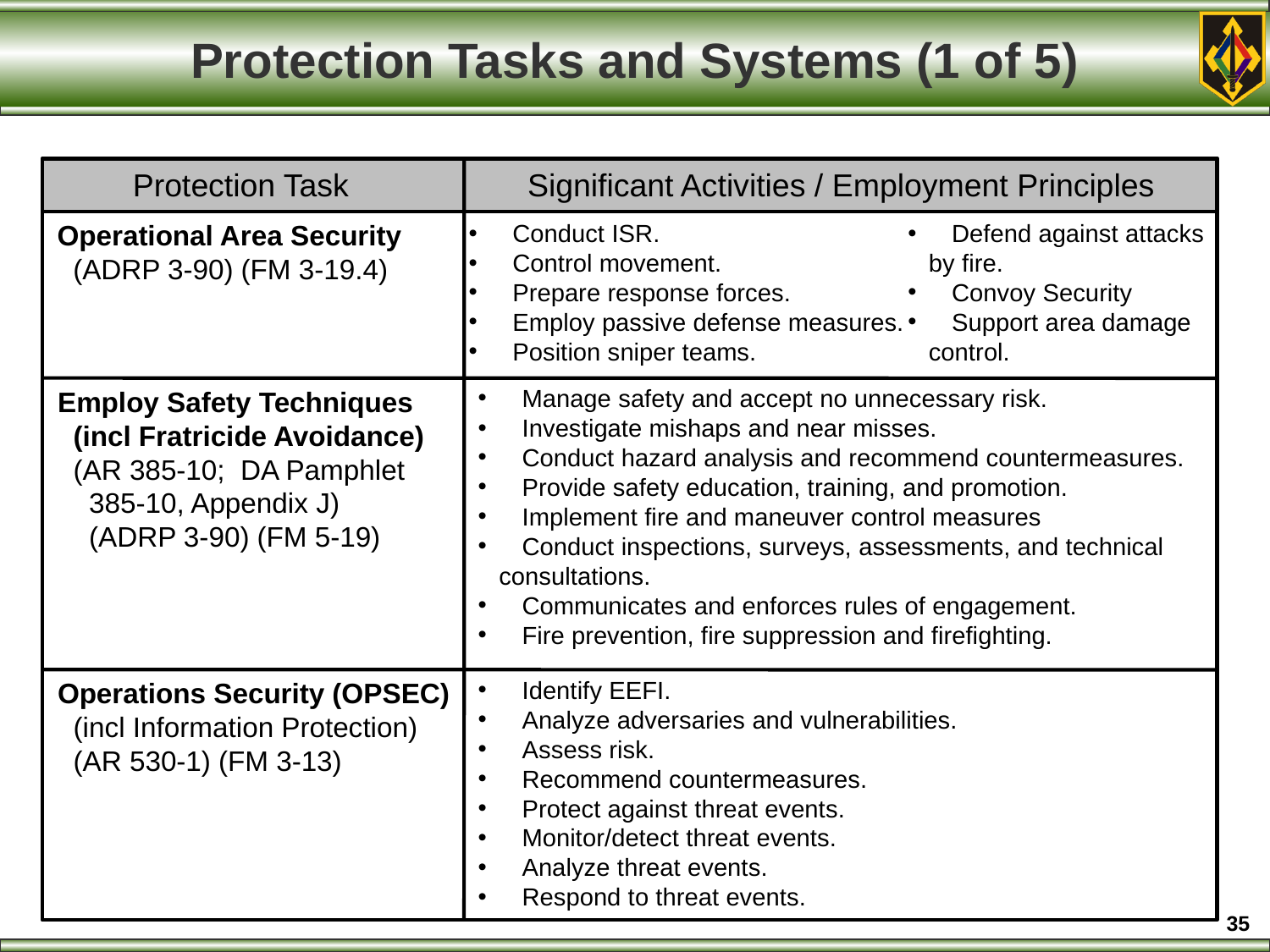

# Protection Tasks and Systems (1 of 5)

Protection Task
Significant Activities / Employment Principles
Operational Area Security
  (ADRP 3-90) (FM 3-19.4)
  Conduct ISR.
  Control movement.
  Prepare response forces.
  Employ passive defense measures.
  Position sniper teams.
  Defend against attacks
   by fire.
  Convoy Security
  Support area damage
   control.
  Manage safety and accept no unnecessary risk.
  Investigate mishaps and near misses.
  Conduct hazard analysis and recommend countermeasures.
  Provide safety education, training, and promotion.
  Implement fire and maneuver control measures
  Conduct inspections, surveys, assessments, and technical
   consultations.
  Communicates and enforces rules of engagement.
  Fire prevention, fire suppression and firefighting.
Employ Safety Techniques
  (incl Fratricide Avoidance)
  (AR 385-10;  DA Pamphlet
    385-10, Appendix J)
    (ADRP 3-90) (FM 5-19)
  Identify EEFI.
  Analyze adversaries and vulnerabilities.
  Assess risk.
  Recommend countermeasures.
  Protect against threat events.
  Monitor/detect threat events.
  Analyze threat events.
  Respond to threat events.
Operations Security (OPSEC)
  (incl Information Protection)
  (AR 530-1) (FM 3-13)